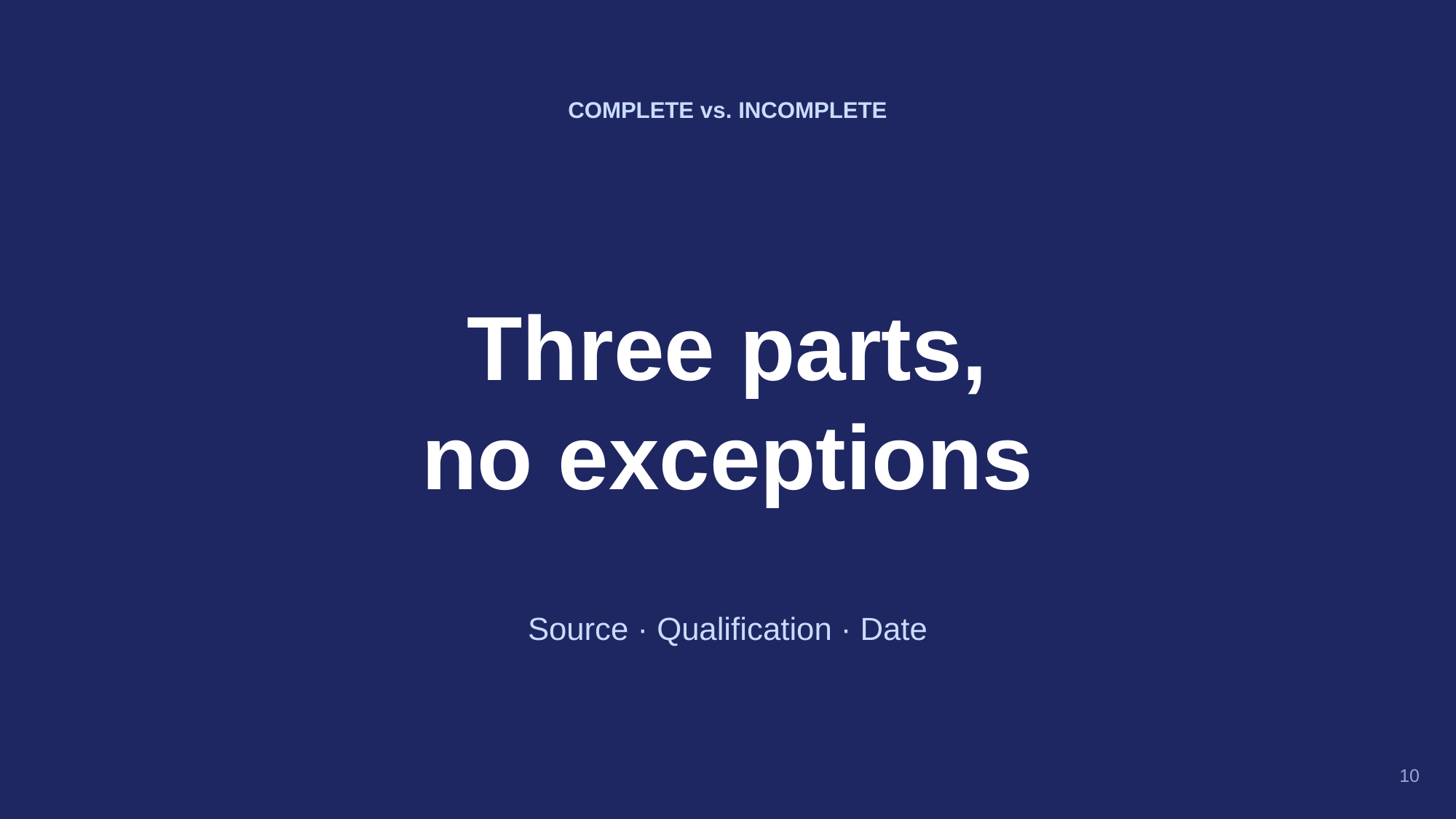

COMPLETE vs. INCOMPLETE
Three parts,
no exceptions
Source · Qualification · Date
10